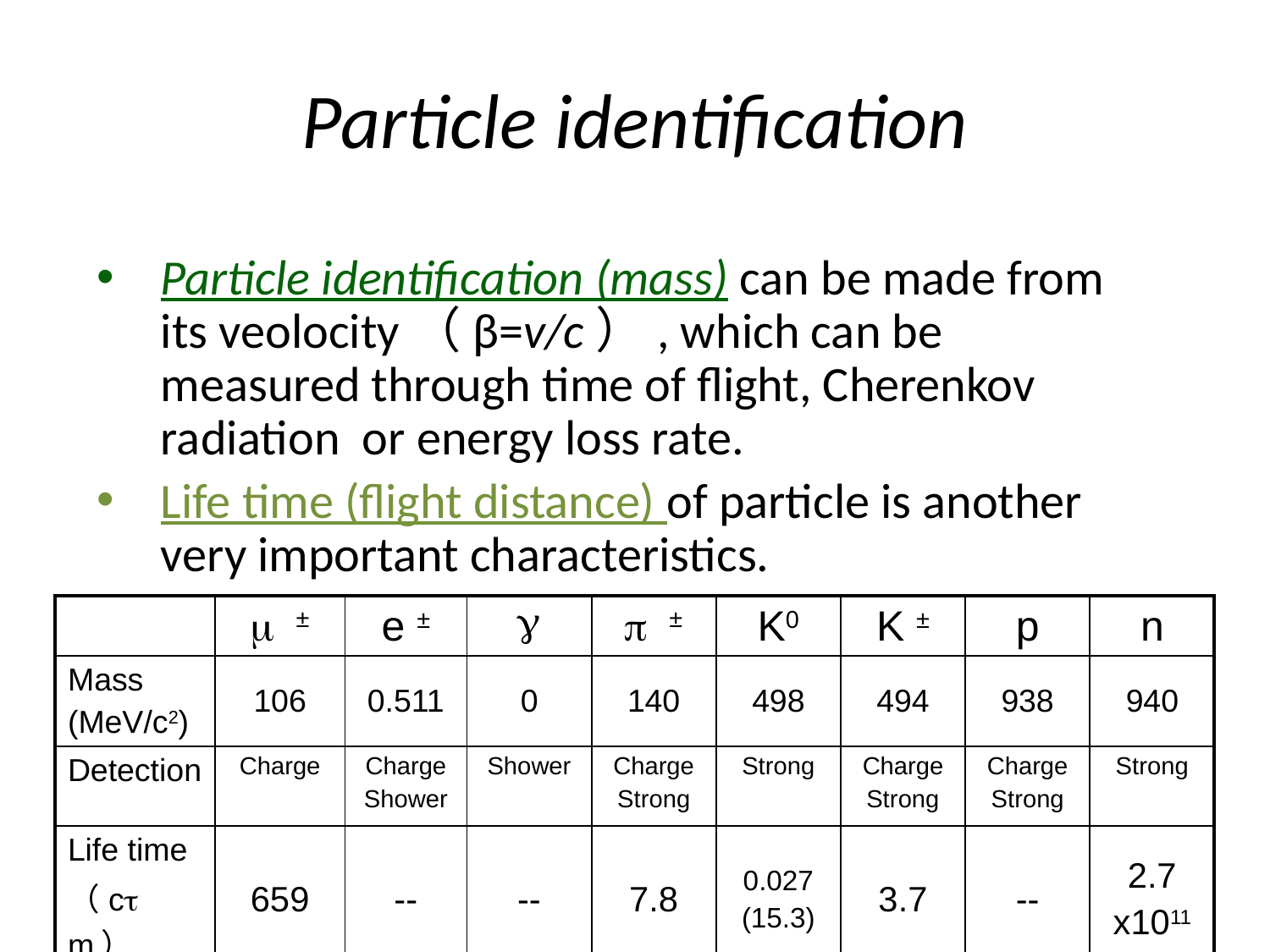

# Particle identification
Particle identification (mass) can be made from its veolocity（β=v/c）, which can be measured through time of flight, Cherenkov radiation  or energy loss rate.
Life time (flight distance) of particle is another very important characteristics.
|  | μ ± | e ± | γ | π ± | K0 | K ± | p | n |
| --- | --- | --- | --- | --- | --- | --- | --- | --- |
| Mass (MeV/c2) | 106 | 0.511 | 0 | 140 | 498 | 494 | 938 | 940 |
| Detection | Charge | Charge Shower | Shower | Charge Strong | Strong | Charge Strong | Charge Strong | Strong |
| Life time （cτ m） | 659 | -- | -- | 7.8 | 0.027 (15.3) | 3.7 | -- | 2.7 x1011 |